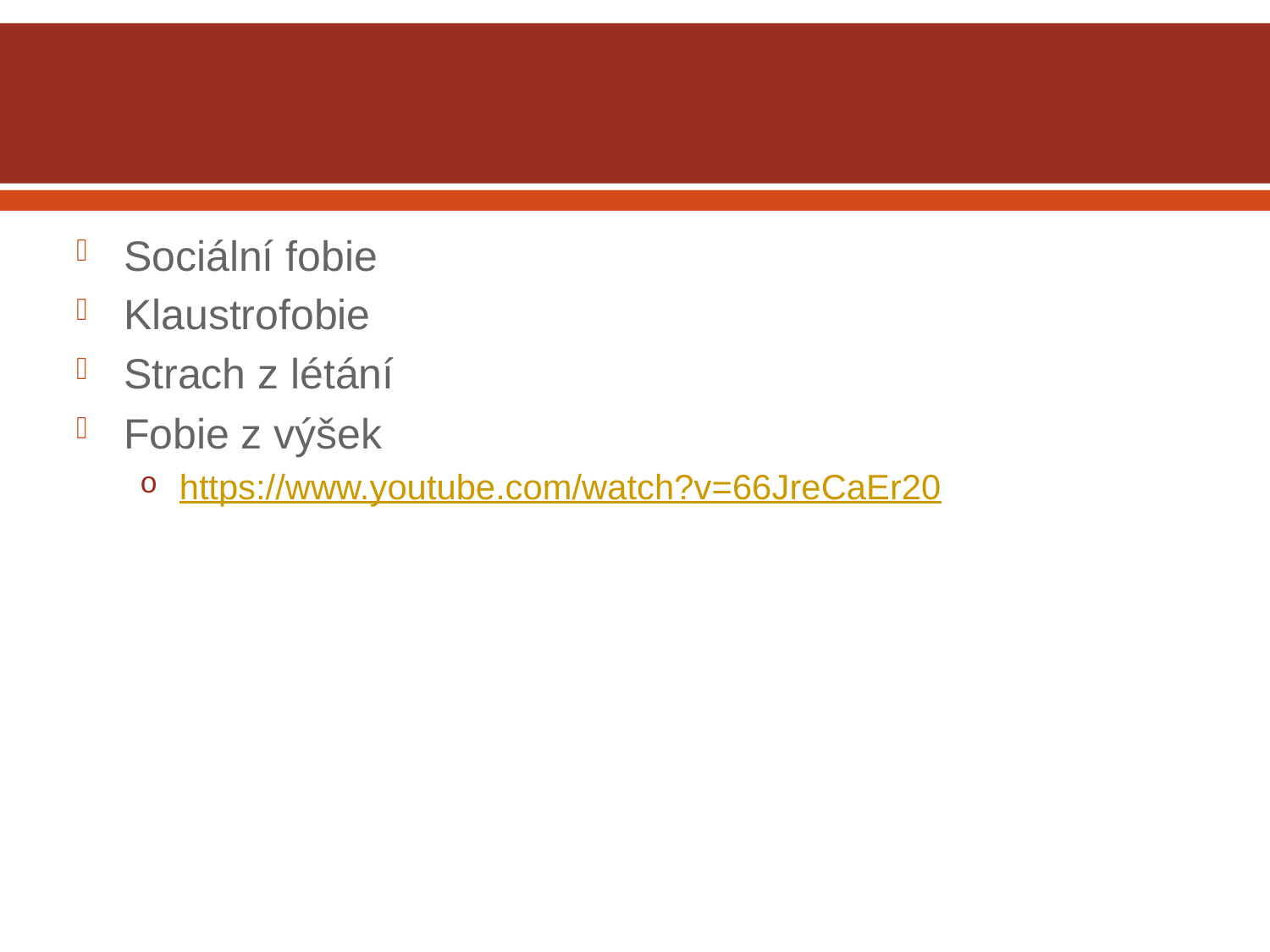

#
Sociální fobie
Klaustrofobie
Strach z létání
Fobie z výšek
https://www.youtube.com/watch?v=66JreCaEr20